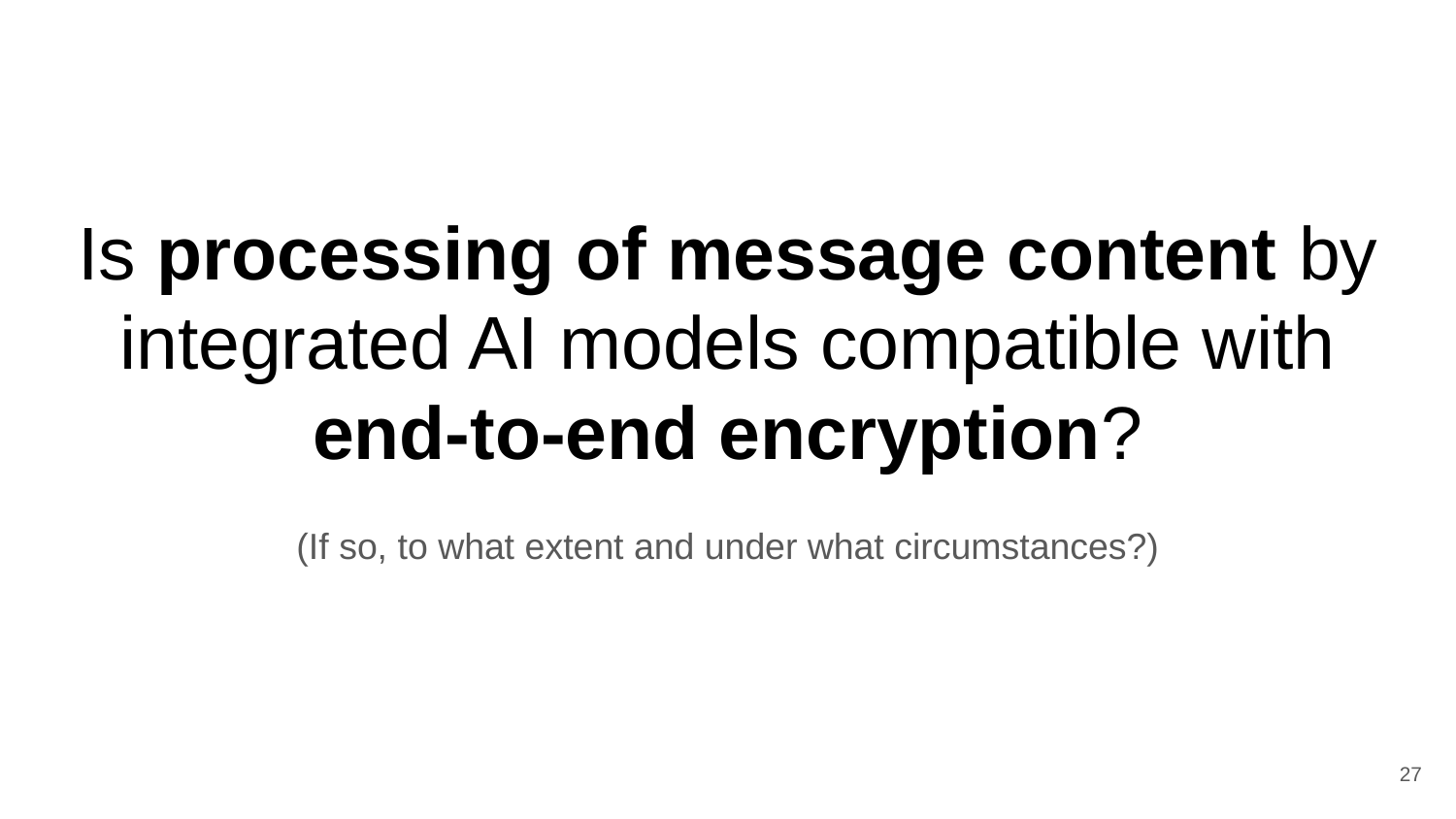

# Is processing of message content by integrated AI models compatible with end-to-end encryption?
(If so, to what extent and under what circumstances?)
27